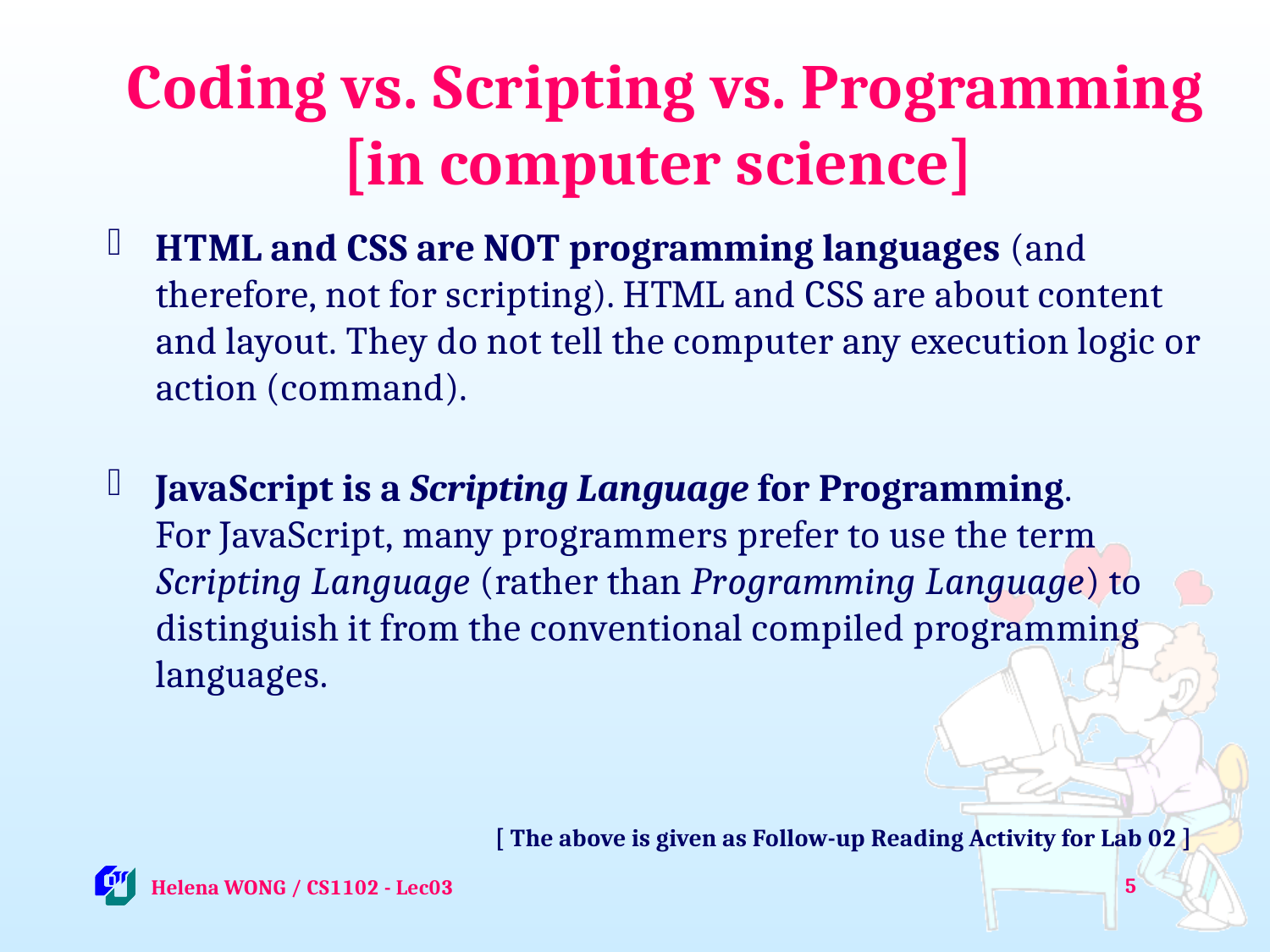

# Coding vs. Scripting vs. Programming [in computer science]
HTML and CSS are NOT programming languages (and therefore, not for scripting). HTML and CSS are about content and layout. They do not tell the computer any execution logic or action (command).
JavaScript is a Scripting Language for Programming.
For JavaScript, many programmers prefer to use the term Scripting Language (rather than Programming Language) to distinguish it from the conventional compiled programming languages.

[ The above is given as Follow-up Reading Activity for Lab 02 ]
5
     Helena WONG / CS1102 - Lec03